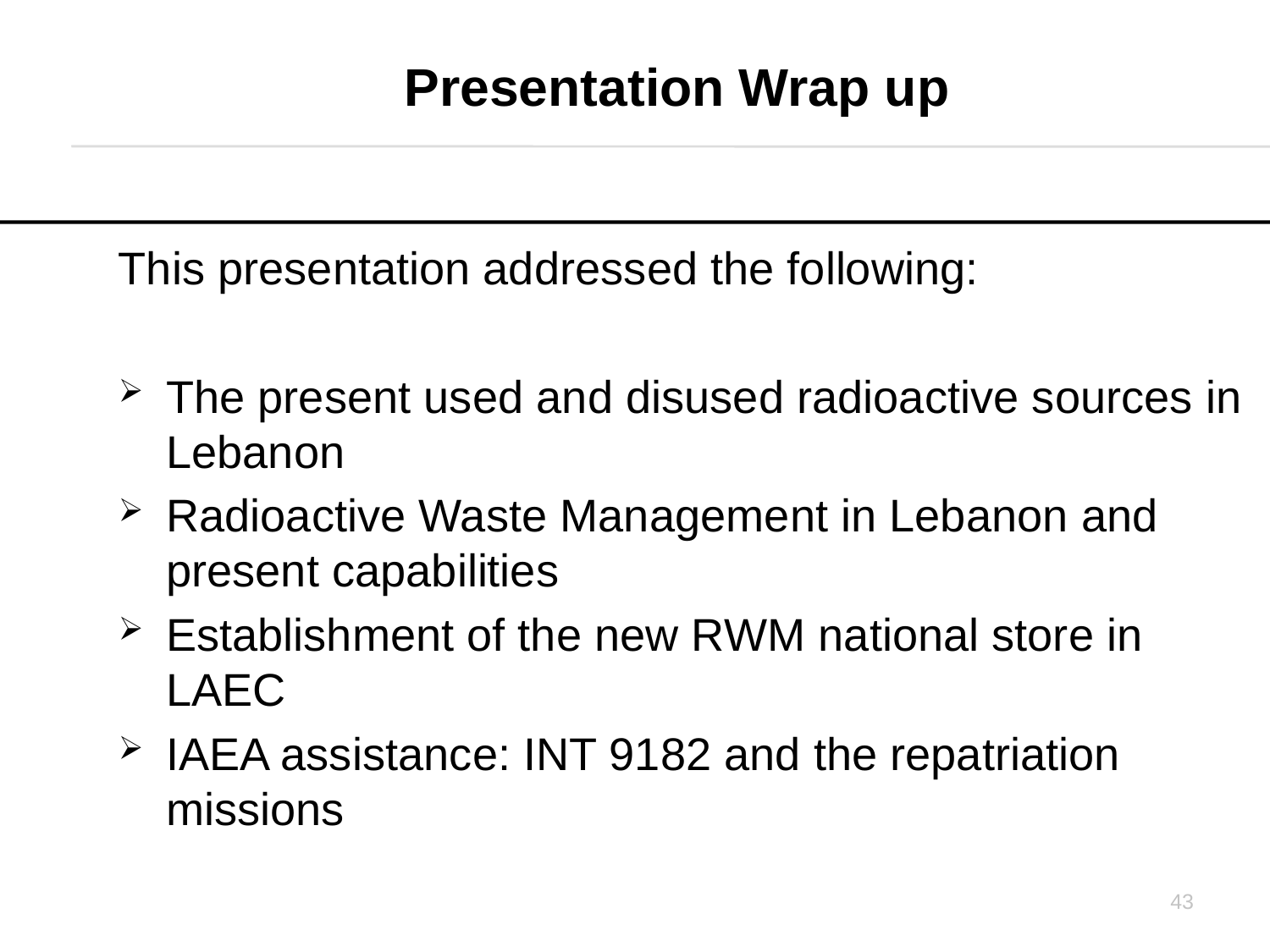

Presentation Wrap up

This presentation addressed the following:

The present used and disused radioactive sources in Lebanon
Radioactive Waste Management in Lebanon and present capabilities
Establishment of the new RWM national store in LAEC
IAEA assistance: INT 9182 and the repatriation missions

43